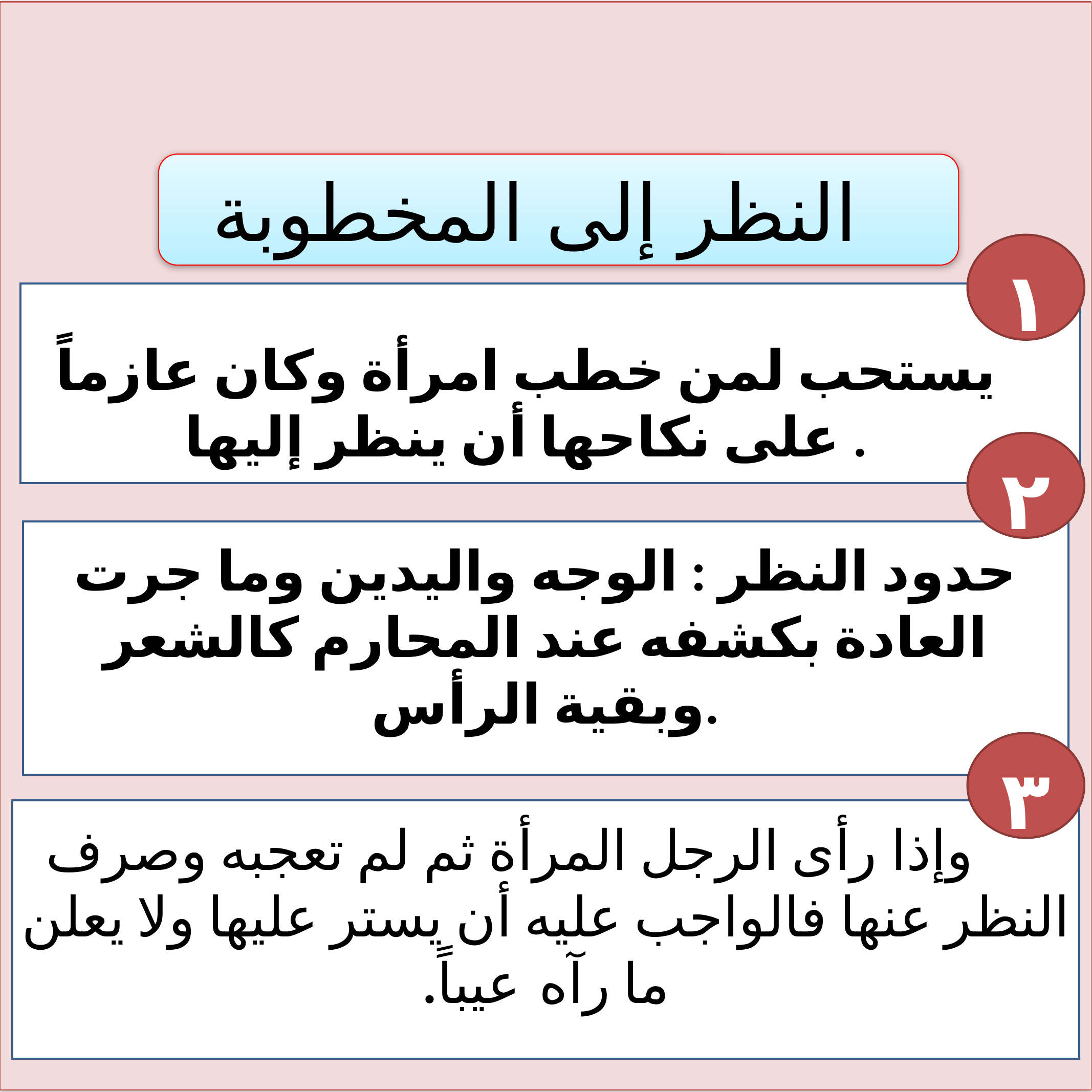

النظر إلى المخطوبة

يستحب لمن خطب امرأة وكان عازماً على نكاحها أن ينظر إليها .
١

٢

حدود النظر : الوجه واليدين وما جرت العادة بكشفه عند المحارم كالشعر وبقية الرأس.
٣

     وإذا رأى الرجل المرأة ثم لم تعجبه وصرف النظر عنها فالواجب عليه أن يستر عليها ولا يعلن ما رآه عيباً.